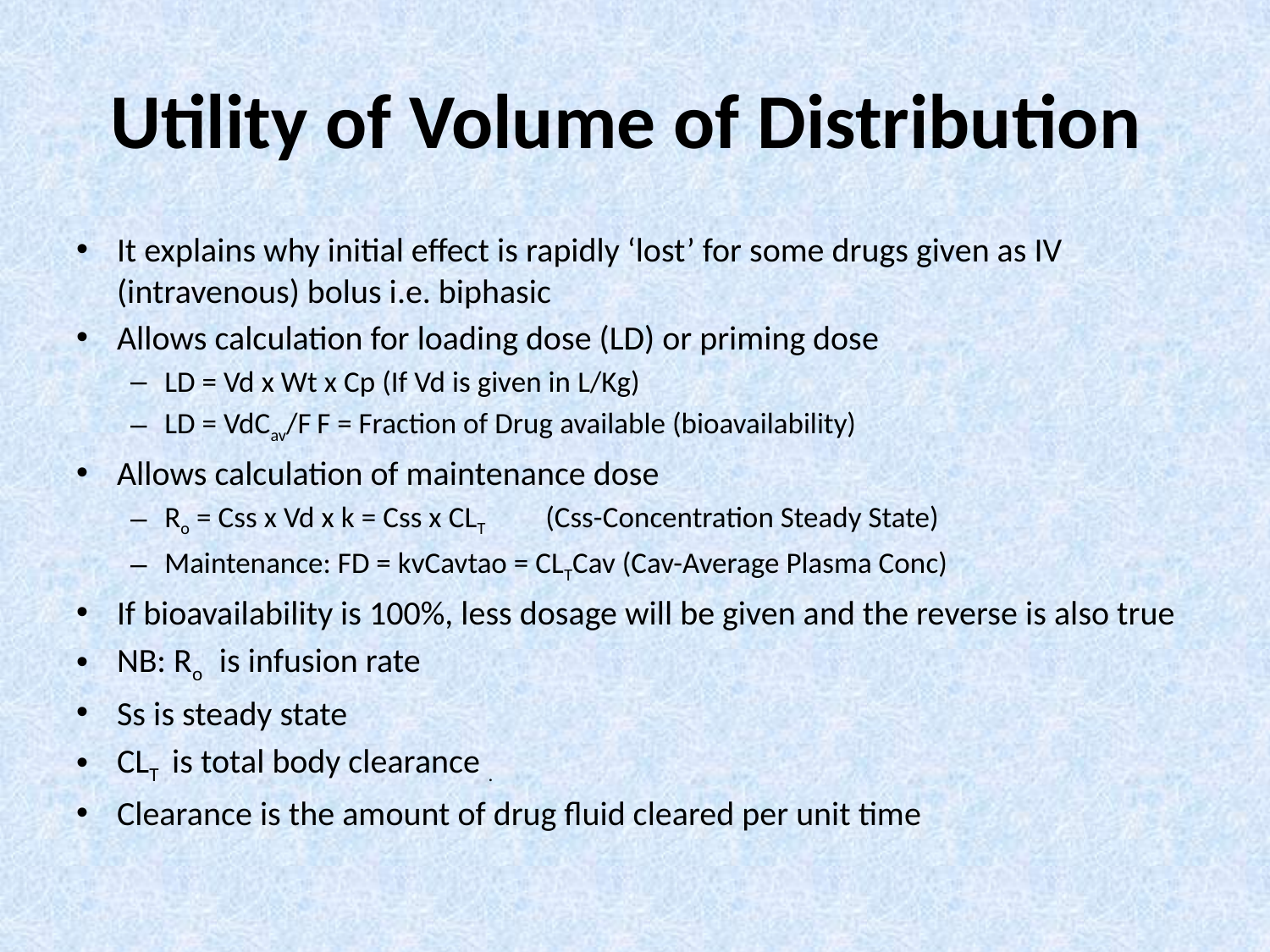

# Utility of Volume of Distribution
It explains why initial effect is rapidly ‘lost’ for some drugs given as IV (intravenous) bolus i.e. biphasic
Allows calculation for loading dose (LD) or priming dose
LD = Vd x Wt x Cp (If Vd is given in L/Kg)
LD = VdCav/F	F = Fraction of Drug available (bioavailability)
Allows calculation of maintenance dose
Ro = Css x Vd x k = Css x CLT	(Css-Concentration Steady State)
Maintenance: FD = kvCavtao = CLTCav (Cav-Average Plasma Conc)
If bioavailability is 100%, less dosage will be given and the reverse is also true
NB: Ro   is infusion rate
Ss is steady state
CLT   is total body clearance .
Clearance is the amount of drug fluid cleared per unit time